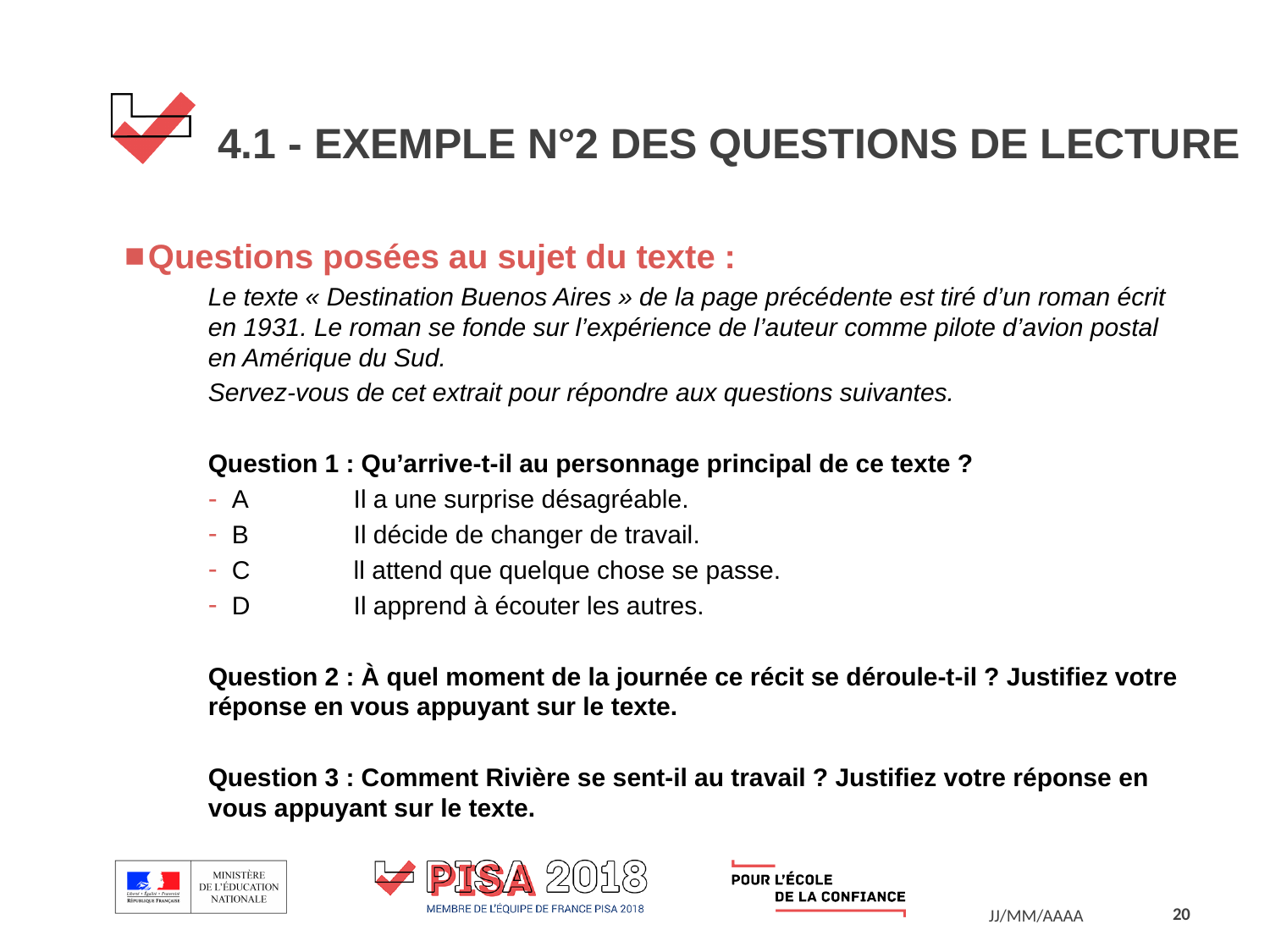

# 4.1 - EXEMPLE N°2 DEs QUESTIONS DE LECTURE
Questions posées au sujet du texte :
Le texte « Destination Buenos Aires » de la page précédente est tiré d’un roman écrit en 1931. Le roman se fonde sur l’expérience de l’auteur comme pilote d’avion postal en Amérique du Sud.
Servez-vous de cet extrait pour répondre aux questions suivantes.

Question 1 : Qu’arrive-t-il au personnage principal de ce texte ?
A	Il a une surprise désagréable.
B	Il décide de changer de travail.
C	ll attend que quelque chose se passe.
D	Il apprend à écouter les autres.

Question 2 : À quel moment de la journée ce récit se déroule-t-il ? Justifiez votre réponse en vous appuyant sur le texte.

Question 3 : Comment Rivière se sent-il au travail ? Justifiez votre réponse en vous appuyant sur le texte.
20